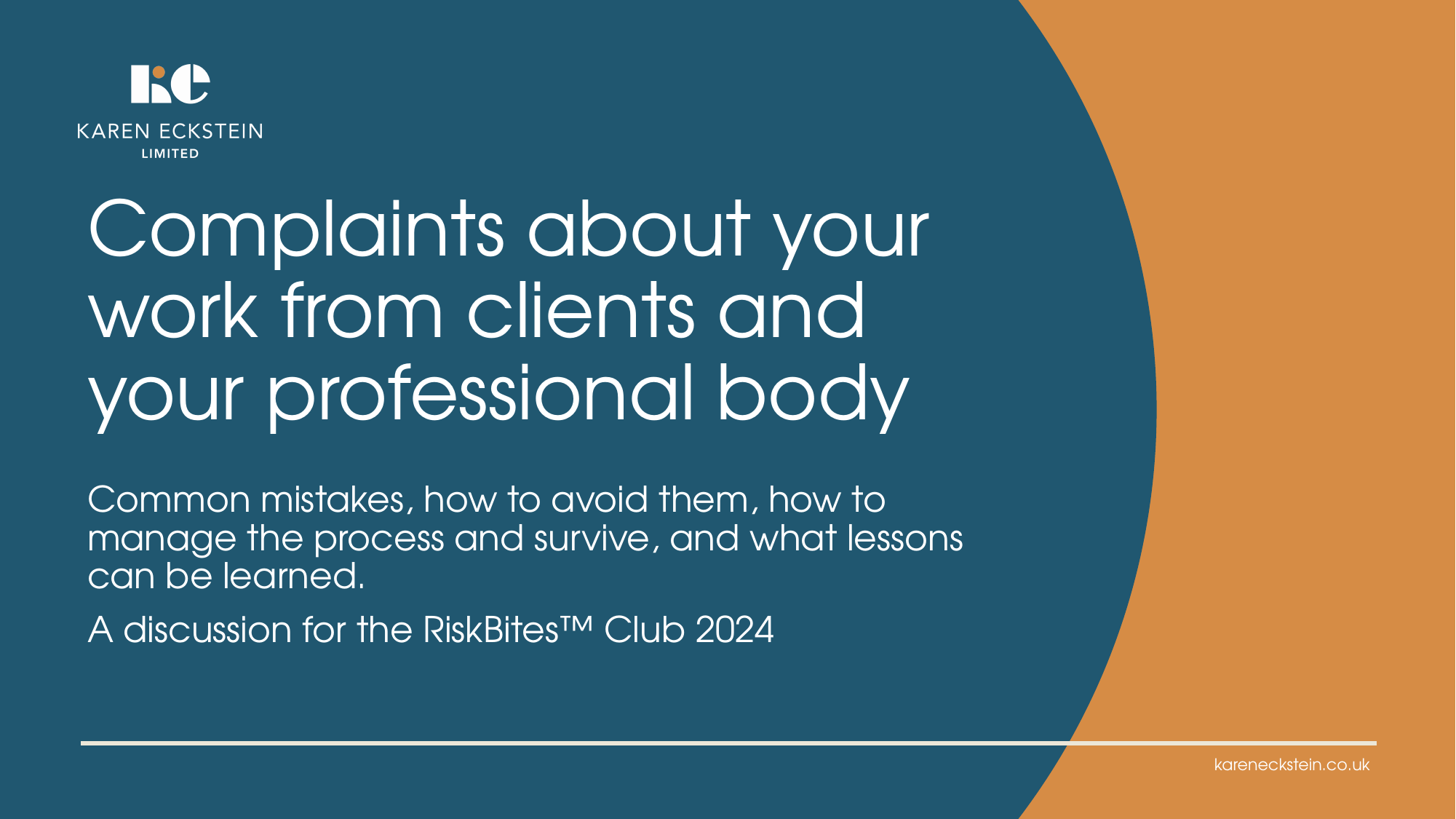

# Complaints about your work from clients and your professional body
Common mistakes, how to avoid them, how to manage the process and survive, and what lessons can be learned.
A discussion for the RiskBites™ Club 2024